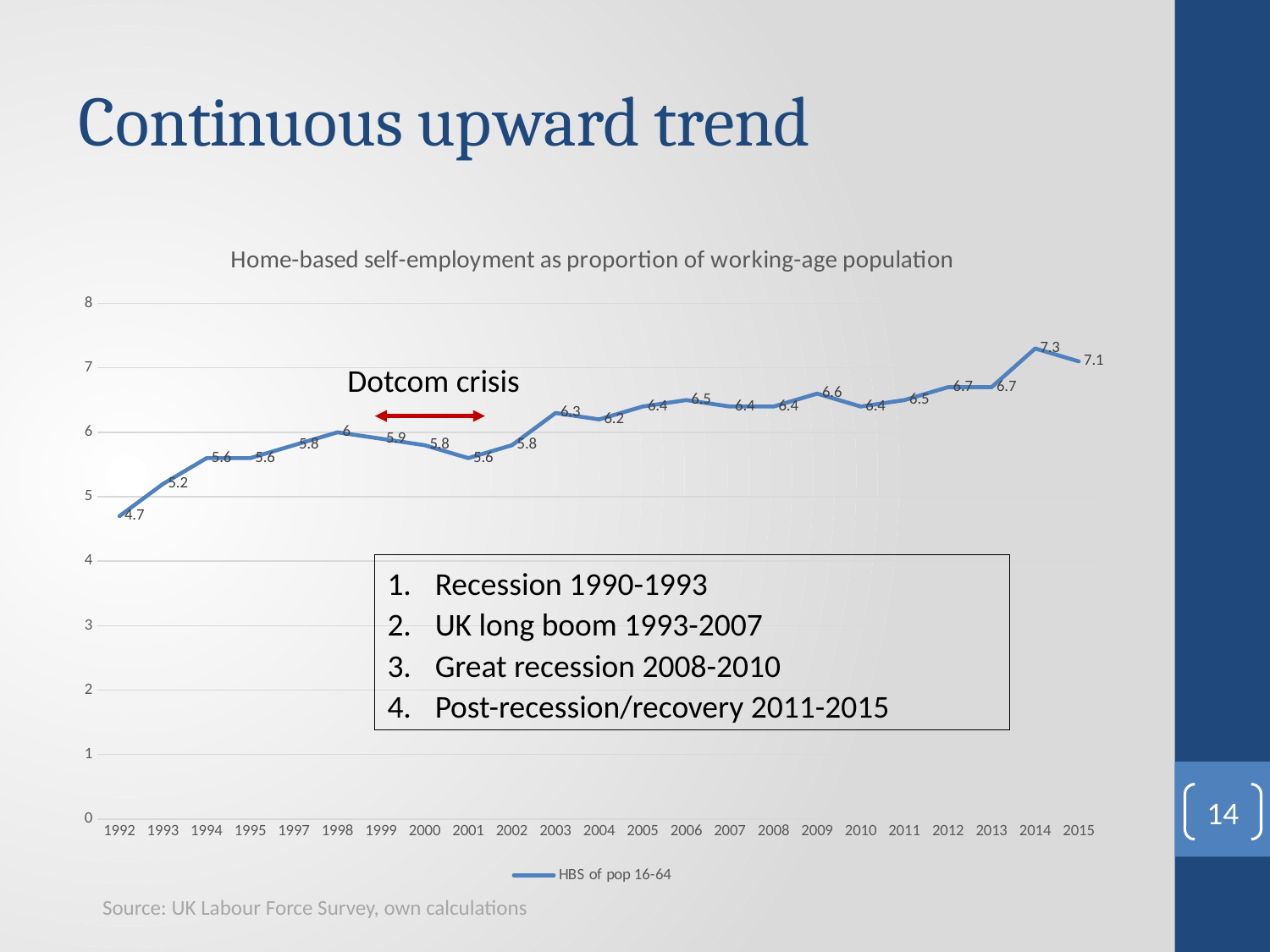

# Continuous upward trend

### Chart: Home-based self-employment as proportion of working-age population

| Category | HBS of pop 16-64 |
|---|---|
| 1992 | 4.7 |
| 1993 | 5.2 |
| 1994 | 5.6 |
| 1995 | 5.6 |
| 1997 | 5.8 |
| 1998 | 6.0 |
| 1999 | 5.9 |
| 2000 | 5.8 |
| 2001 | 5.6 |
| 2002 | 5.8 |
| 2003 | 6.3 |
| 2004 | 6.2 |
| 2005 | 6.4 |
| 2006 | 6.5 |
| 2007 | 6.4 |
| 2008 | 6.4 |
| 2009 | 6.6 |
| 2010 | 6.4 |
| 2011 | 6.5 |
| 2012 | 6.7 |
| 2013 | 6.7 |
| 2014 | 7.3 |
| 2015 | 7.1 |
Dotcom crisis
Recession 1990-1993
UK long boom 1993-2007
Great recession 2008-2010
Post-recession/recovery 2011-2015
14
Source: UK Labour Force Survey, own calculations